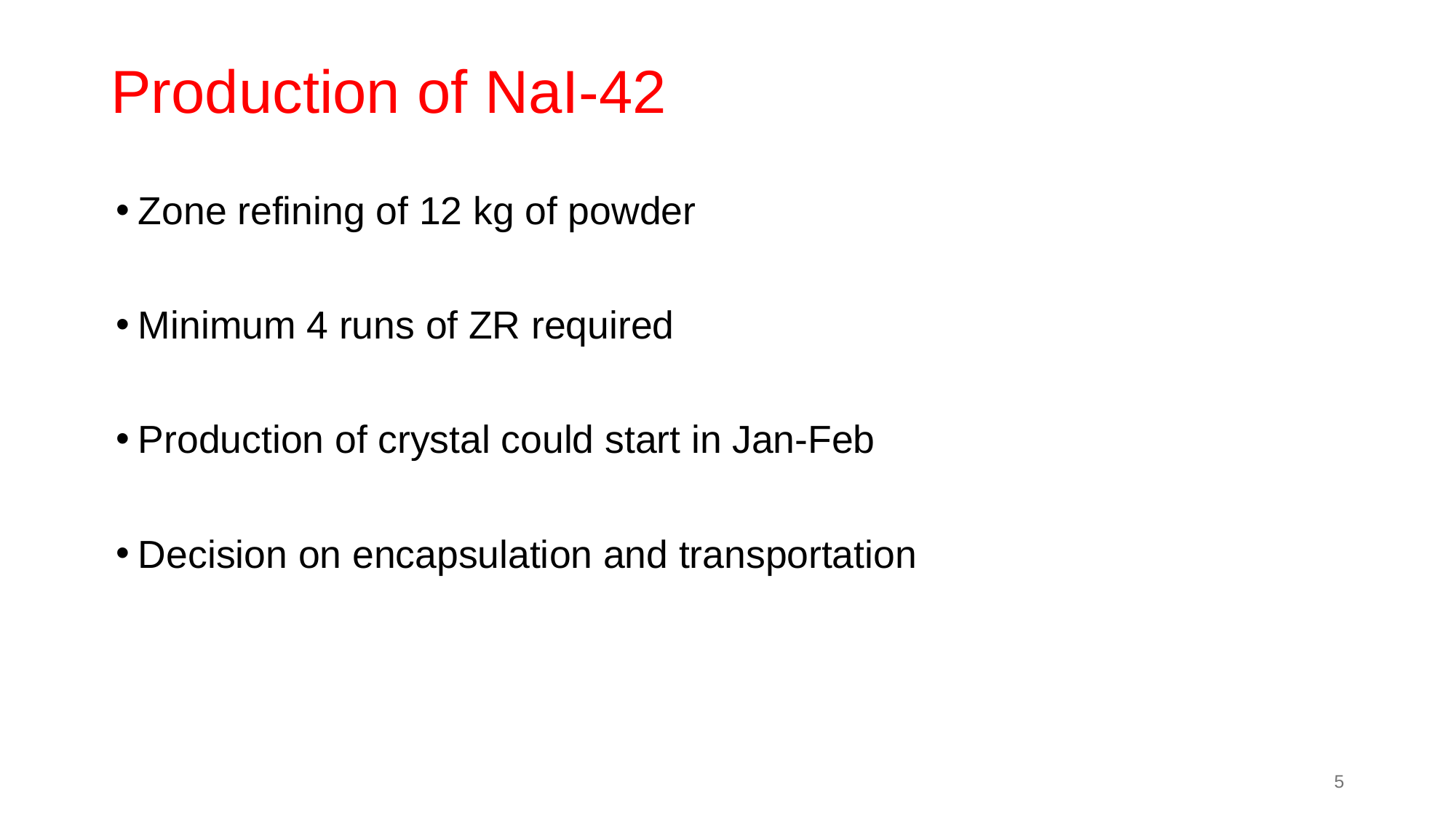

# Production of NaI-42
Zone refining of 12 kg of powder

Minimum 4 runs of ZR required

Production of crystal could start in Jan-Feb

Decision on encapsulation and transportation

5